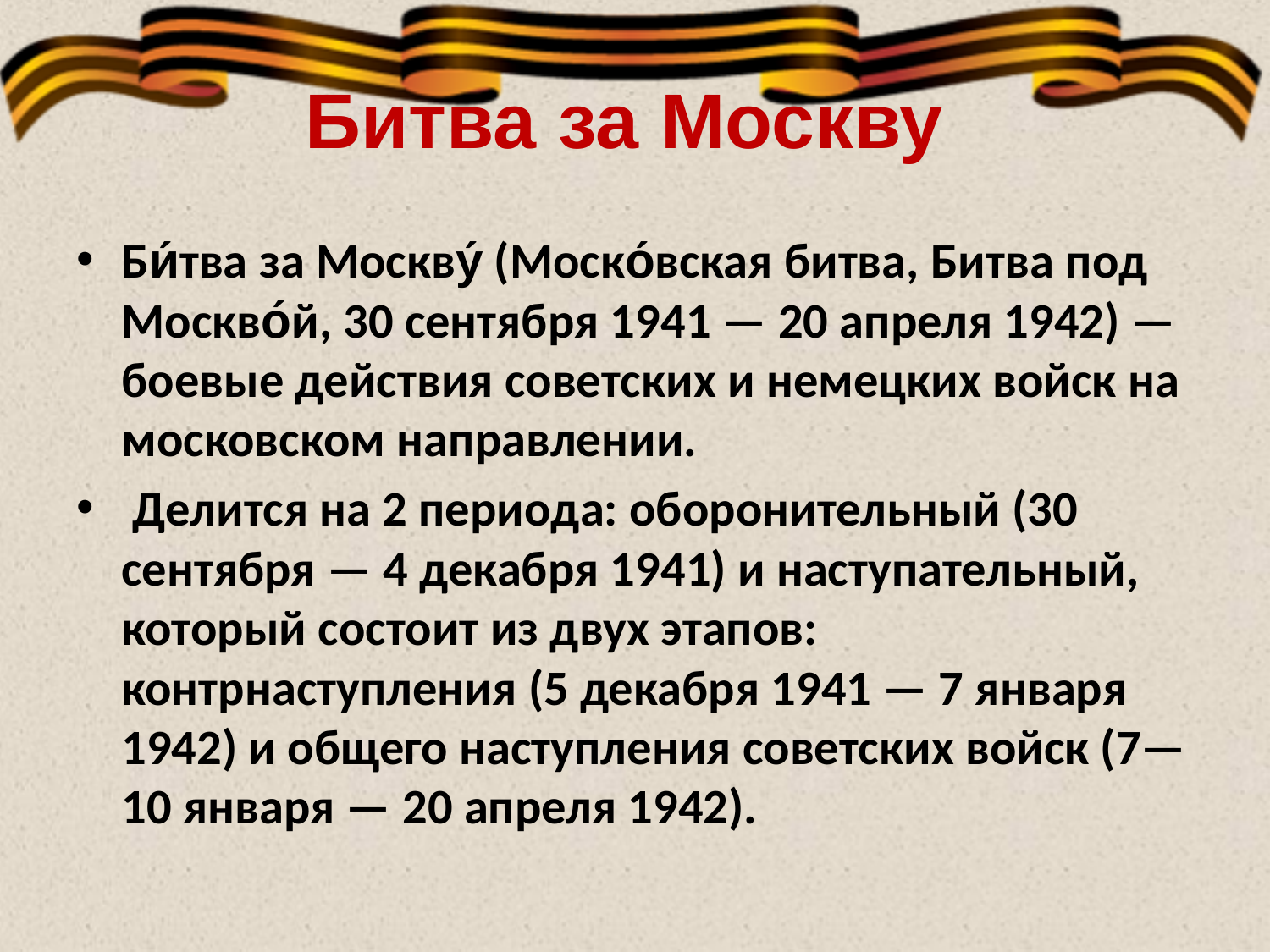

# Битва за Москву
Би́тва за Москву́ (Моско́вская битва, Битва под Москво́й, 30 сентября 1941 — 20 апреля 1942) — боевые действия советских и немецких войск на московском направлении.
 Делится на 2 периода: оборонительный (30 сентября — 4 декабря 1941) и наступательный, который состоит из двух этапов: контрнаступления (5 декабря 1941 — 7 января 1942) и общего наступления советских войск (7—10 января — 20 апреля 1942).